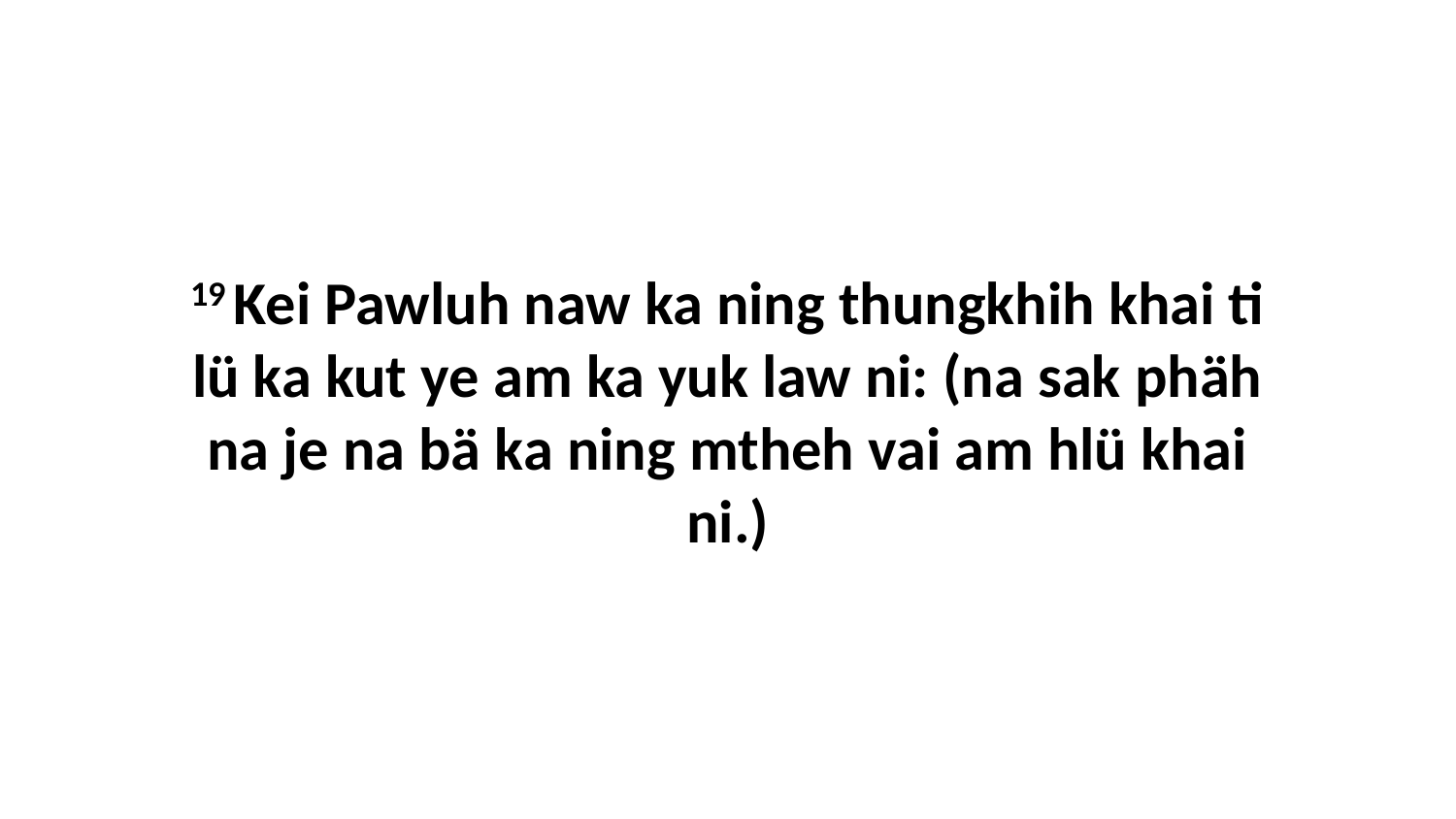

19 Kei Pawluh naw ka ning thungkhih khai ti lü ka kut ye am ka yuk law ni: (na sak phäh na je na bä ka ning mtheh vai am hlü khai ni.)